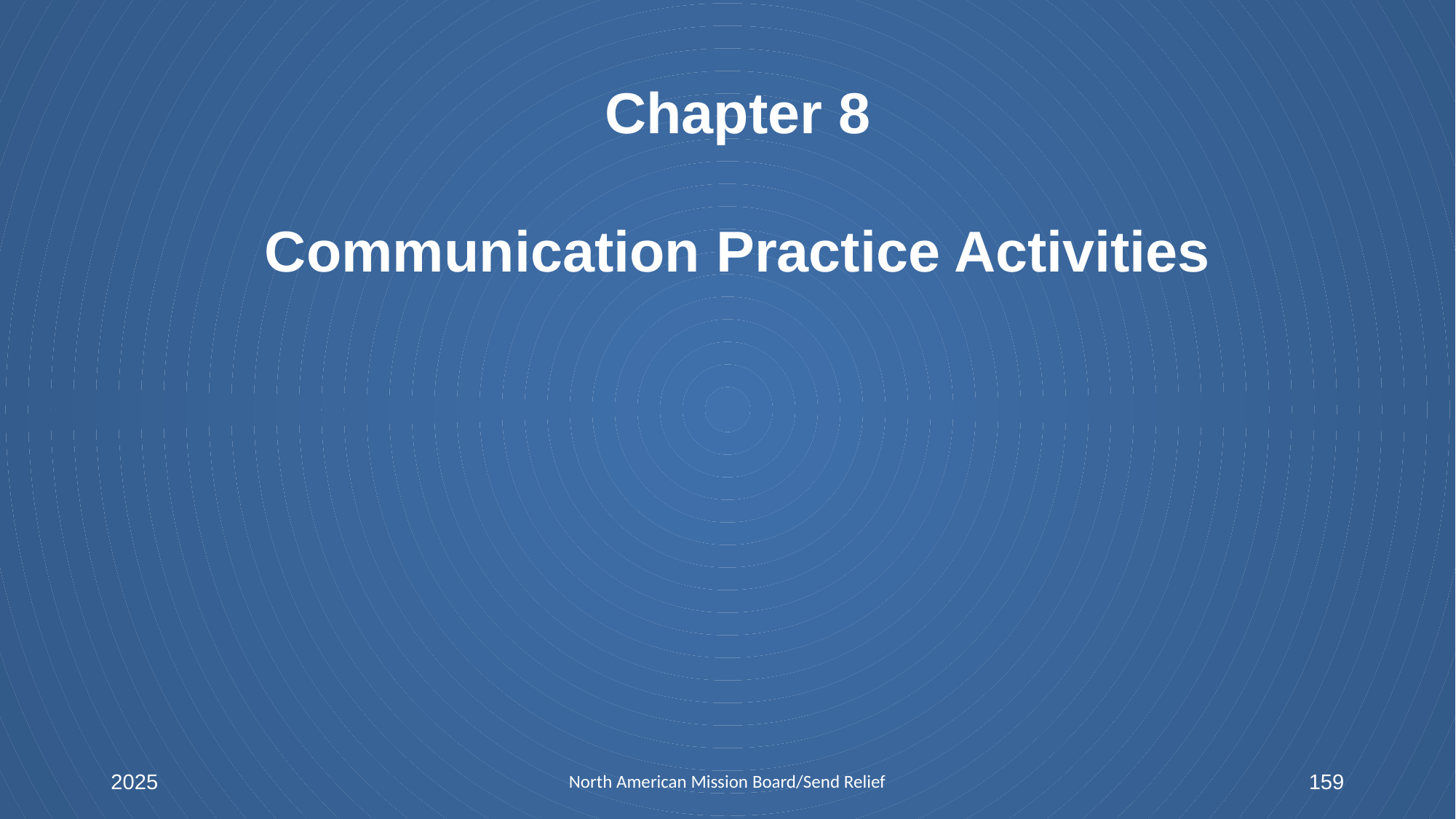

# Chapter 8 Communication Practice Activities
2025
North American Mission Board/Send Relief
159